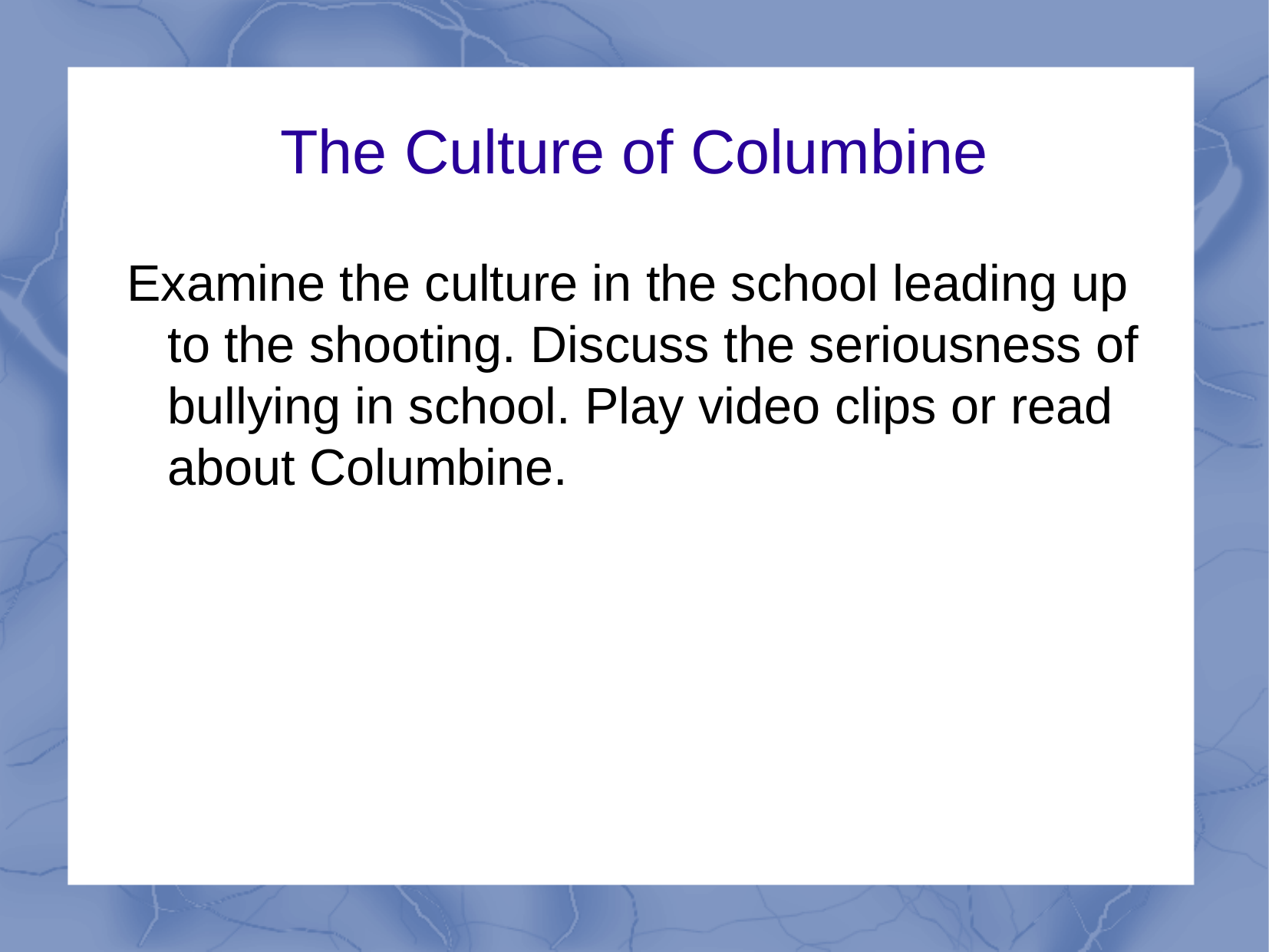

The Culture of Columbine
Examine the culture in the school leading up to the shooting. Discuss the seriousness of bullying in school. Play video clips or read about Columbine.